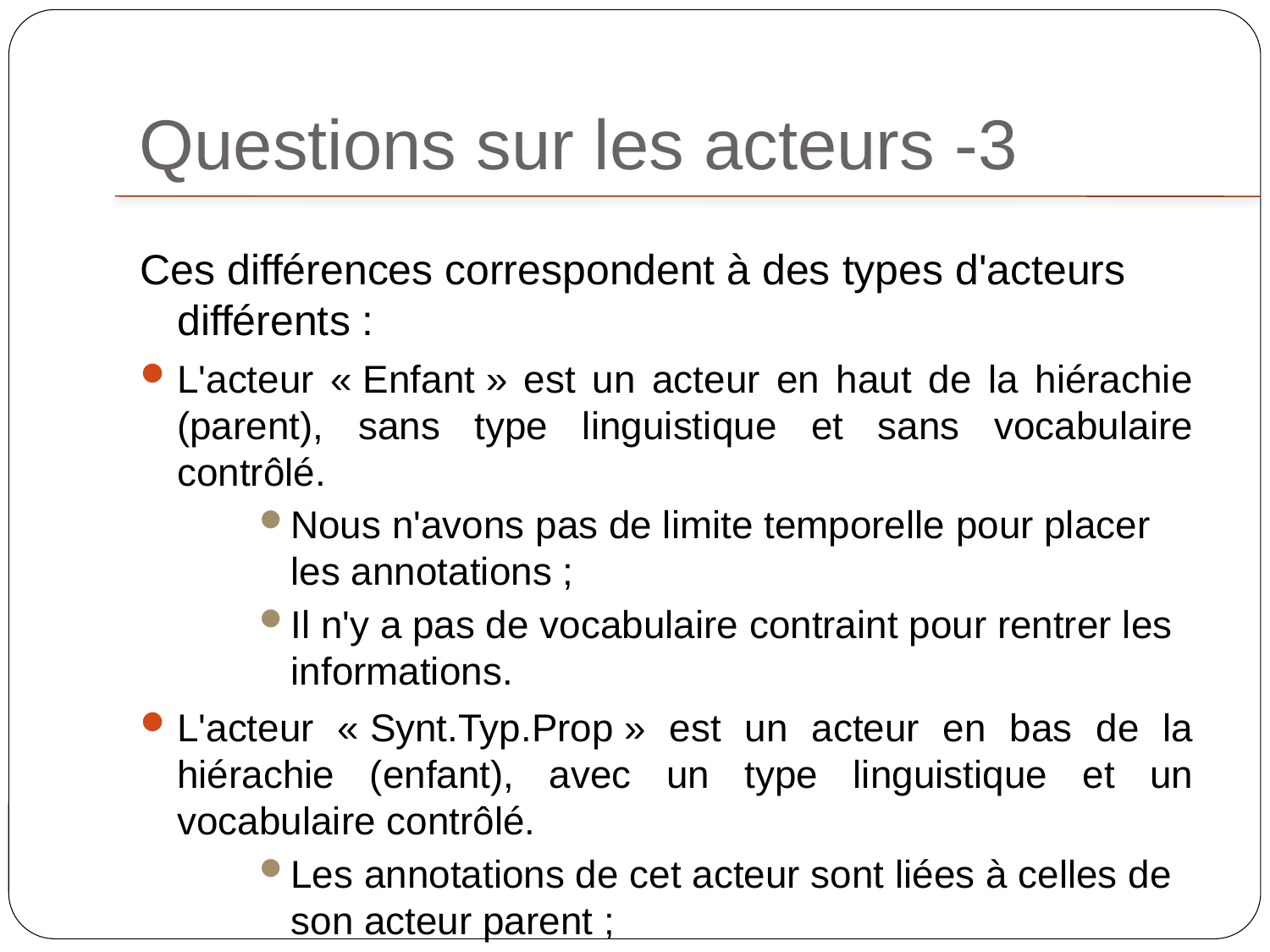

Questions sur les acteurs -3
Ces différences correspondent à des types d'acteurs différents :
L'acteur « Enfant » est un acteur en haut de la hiérachie (parent), sans type linguistique et sans vocabulaire contrôlé.
Nous n'avons pas de limite temporelle pour placer les annotations ;
Il n'y a pas de vocabulaire contraint pour rentrer les informations.
L'acteur « Synt.Typ.Prop » est un acteur en bas de la hiérachie (enfant), avec un type linguistique et un vocabulaire contrôlé.
Les annotations de cet acteur sont liées à celles de son acteur parent ;
Il existe un vocabulaire contraint pour rentrer les annotations, ce qui permet d'avoir des statistiques sur le nombre d'occurrences par catégories définies.